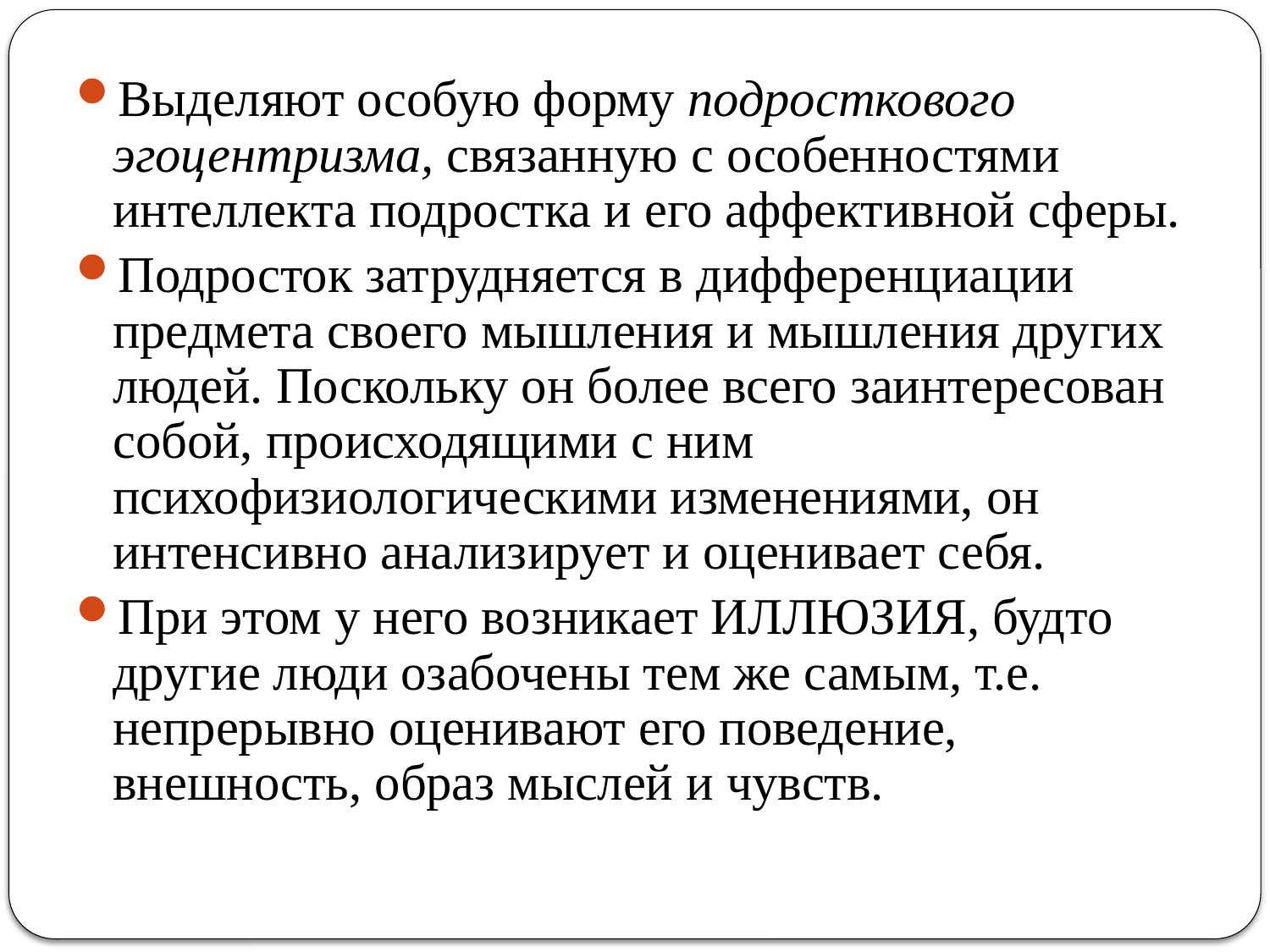

Выделяют особую форму подросткового эгоцентризма, связанную с особенностями интеллекта подростка и его аффективной сферы.
Подросток затрудняется в дифференциации предмета своего мышления и мышления других людей. Поскольку он более всего заинтересован собой, происходящими с ним психофизиологическими изменениями, он интенсивно анализирует и оценивает себя.
При этом у него возникает ИЛЛЮЗИЯ, будто другие люди озабочены тем же самым, т.е. непрерывно оценивают его поведение, внешность, образ мыслей и чувств.